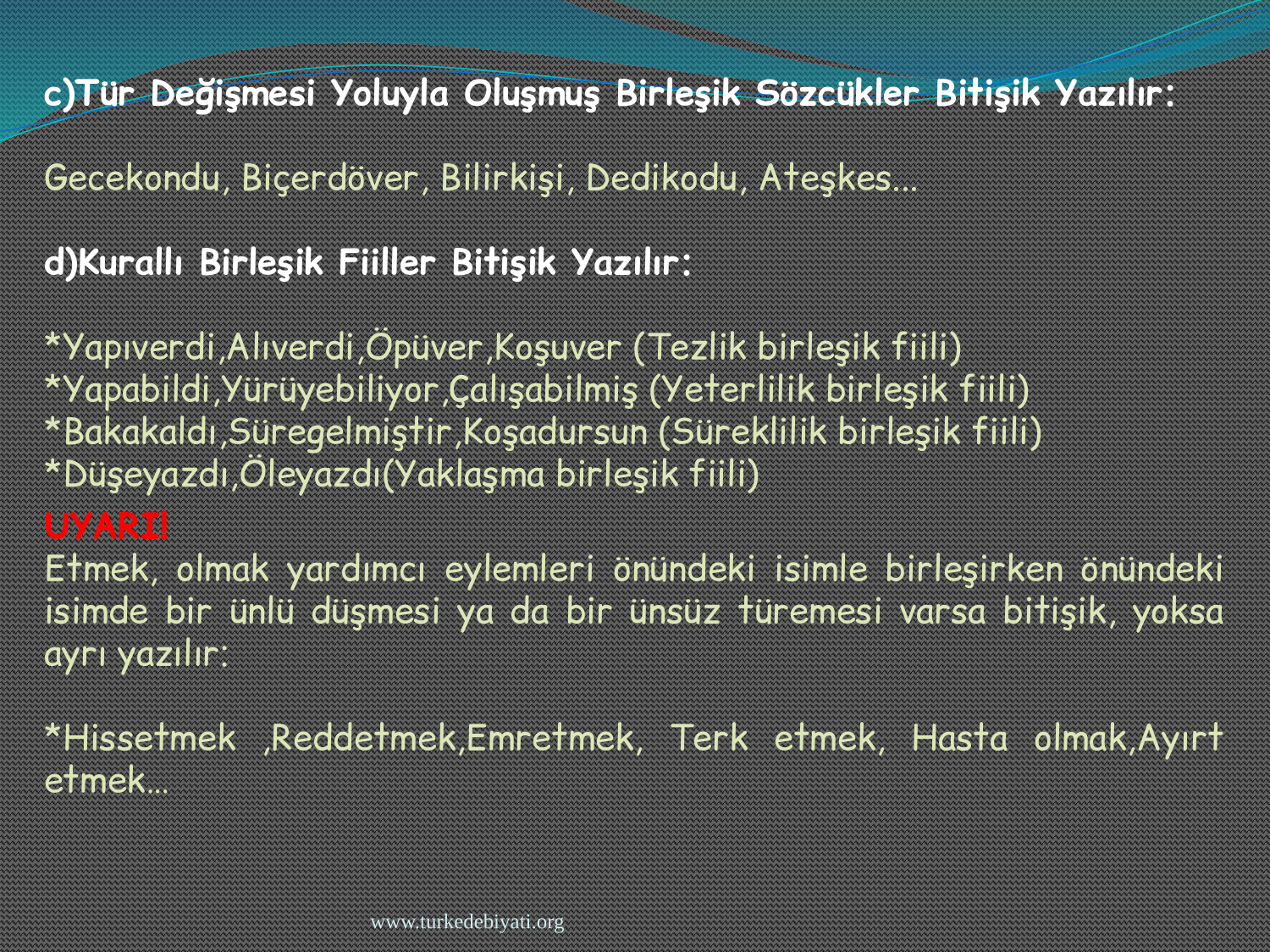

c)Tür Değişmesi Yoluyla Oluşmuş Birleşik Sözcükler Bitişik Yazılır:

Gecekondu, Biçerdöver, Bilirkişi, Dedikodu, Ateşkes...

d)Kurallı Birleşik Fiiller Bitişik Yazılır:

*Yapıverdi,Alıverdi,Öpüver,Koşuver (Tezlik birleşik fiili)
*Yapabildi,Yürüyebiliyor,Çalışabilmiş (Yeterlilik birleşik fiili)
*Bakakaldı,Süregelmiştir,Koşadursun (Süreklilik birleşik fiili)
*Düşeyazdı,Öleyazdı(Yaklaşma birleşik fiili)

UYARI!
Etmek, olmak yardımcı eylemleri önündeki isimle birleşirken önündeki isimde bir ünlü düşmesi ya da bir ünsüz türemesi varsa bitişik, yoksa ayrı yazılır:

*Hissetmek ,Reddetmek,Emretmek, Terk etmek, Hasta olmak,Ayırt etmek…

www.turkedebiyati.org